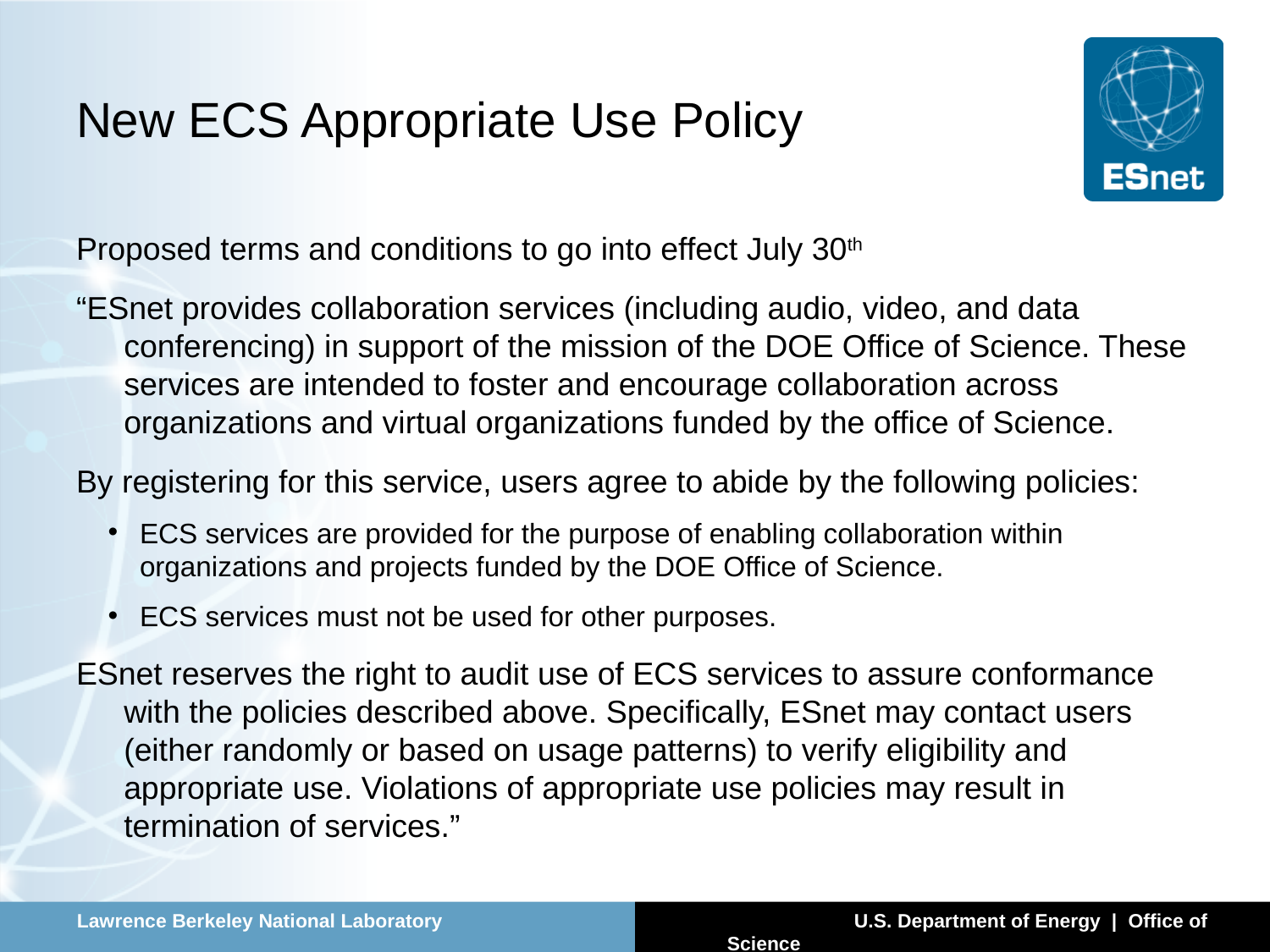

# New ECS Appropriate Use Policy
Proposed terms and conditions to go into effect July 30th
“ESnet provides collaboration services (including audio, video, and data conferencing) in support of the mission of the DOE Office of Science. These services are intended to foster and encourage collaboration across organizations and virtual organizations funded by the office of Science.
By registering for this service, users agree to abide by the following policies:
ECS services are provided for the purpose of enabling collaboration within organizations and projects funded by the DOE Office of Science.
ECS services must not be used for other purposes.
ESnet reserves the right to audit use of ECS services to assure conformance with the policies described above. Specifically, ESnet may contact users (either randomly or based on usage patterns) to verify eligibility and appropriate use. Violations of appropriate use policies may result in termination of services.”